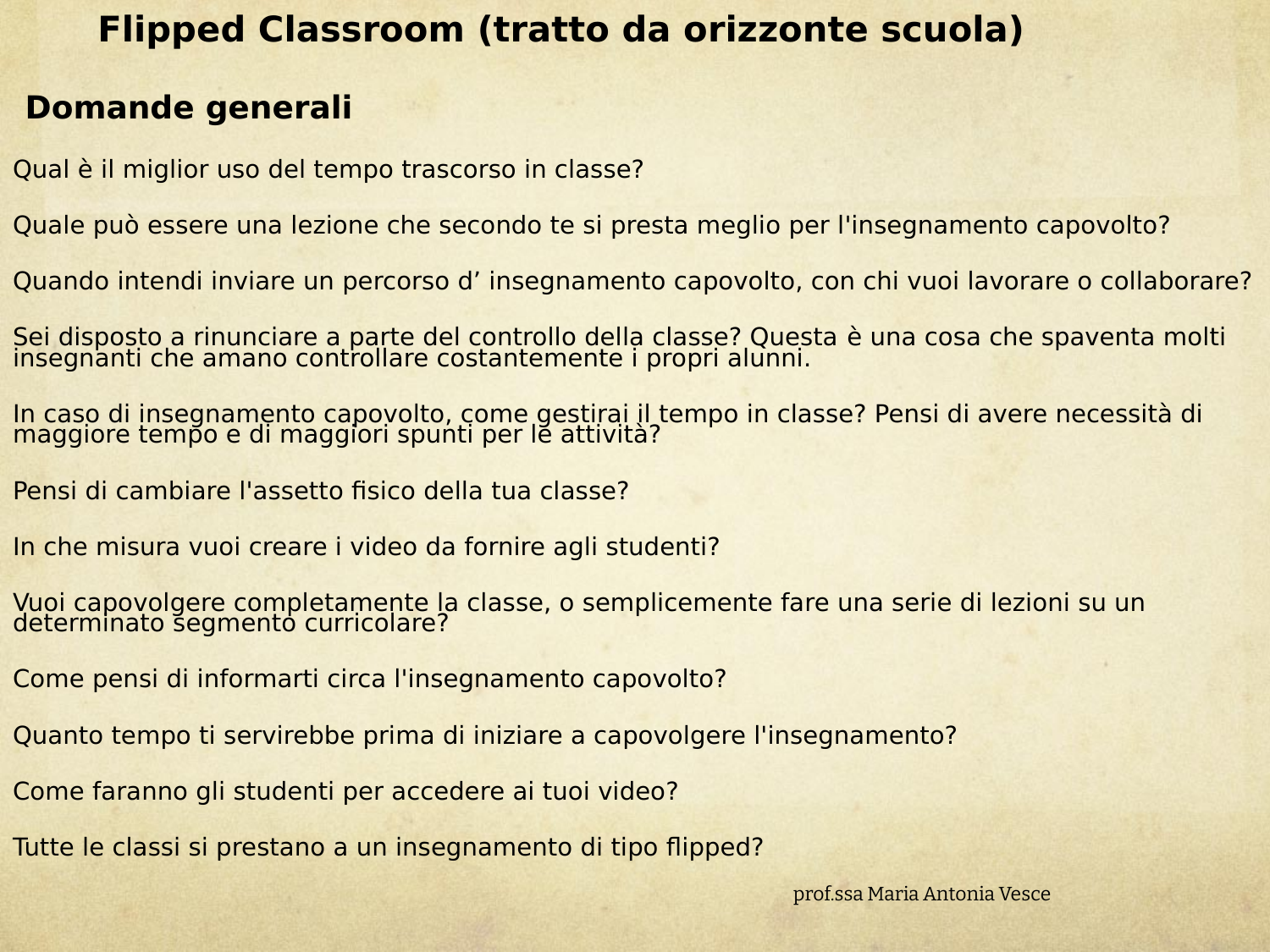

Flipped Classroom (tratto da orizzonte scuola)
 Domande generali
Qual è il miglior uso del tempo trascorso in classe?
Quale può essere una lezione che secondo te si presta meglio per l'insegnamento capovolto?
Quando intendi inviare un percorso d’ insegnamento capovolto, con chi vuoi lavorare o collaborare?
Sei disposto a rinunciare a parte del controllo della classe? Questa è una cosa che spaventa molti insegnanti che amano controllare costantemente i propri alunni.
In caso di insegnamento capovolto, come gestirai il tempo in classe? Pensi di avere necessità di maggiore tempo e di maggiori spunti per le attività?
Pensi di cambiare l'assetto fisico della tua classe?
In che misura vuoi creare i video da fornire agli studenti?
Vuoi capovolgere completamente la classe, o semplicemente fare una serie di lezioni su un determinato segmento curricolare?
Come pensi di informarti circa l'insegnamento capovolto?
Quanto tempo ti servirebbe prima di iniziare a capovolgere l'insegnamento?
Come faranno gli studenti per accedere ai tuoi video?
Tutte le classi si prestano a un insegnamento di tipo flipped?

prof.ssa Maria Antonia Vesce